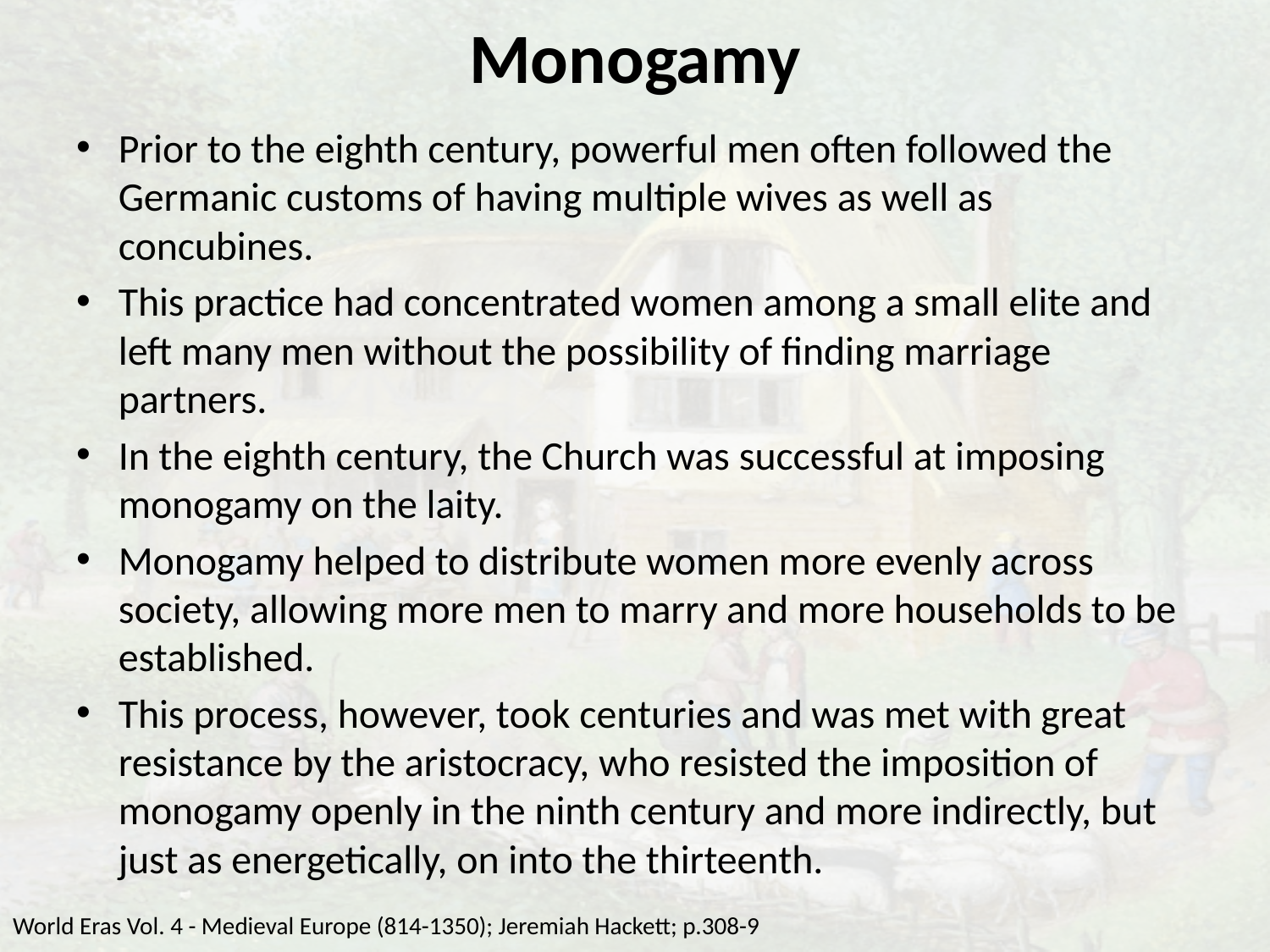

# Monogamy
Prior to the eighth century, powerful men often followed the Germanic customs of having multiple wives as well as concubines.
This practice had concentrated women among a small elite and left many men without the possibility of finding marriage partners.
In the eighth century, the Church was successful at imposing monogamy on the laity.
Monogamy helped to distribute women more evenly across society, allowing more men to marry and more households to be established.
This process, however, took centuries and was met with great resistance by the aristocracy, who resisted the imposition of monogamy openly in the ninth century and more indirectly, but just as energetically, on into the thirteenth.
World Eras Vol. 4 - Medieval Europe (814-1350); Jeremiah Hackett; p.308-9